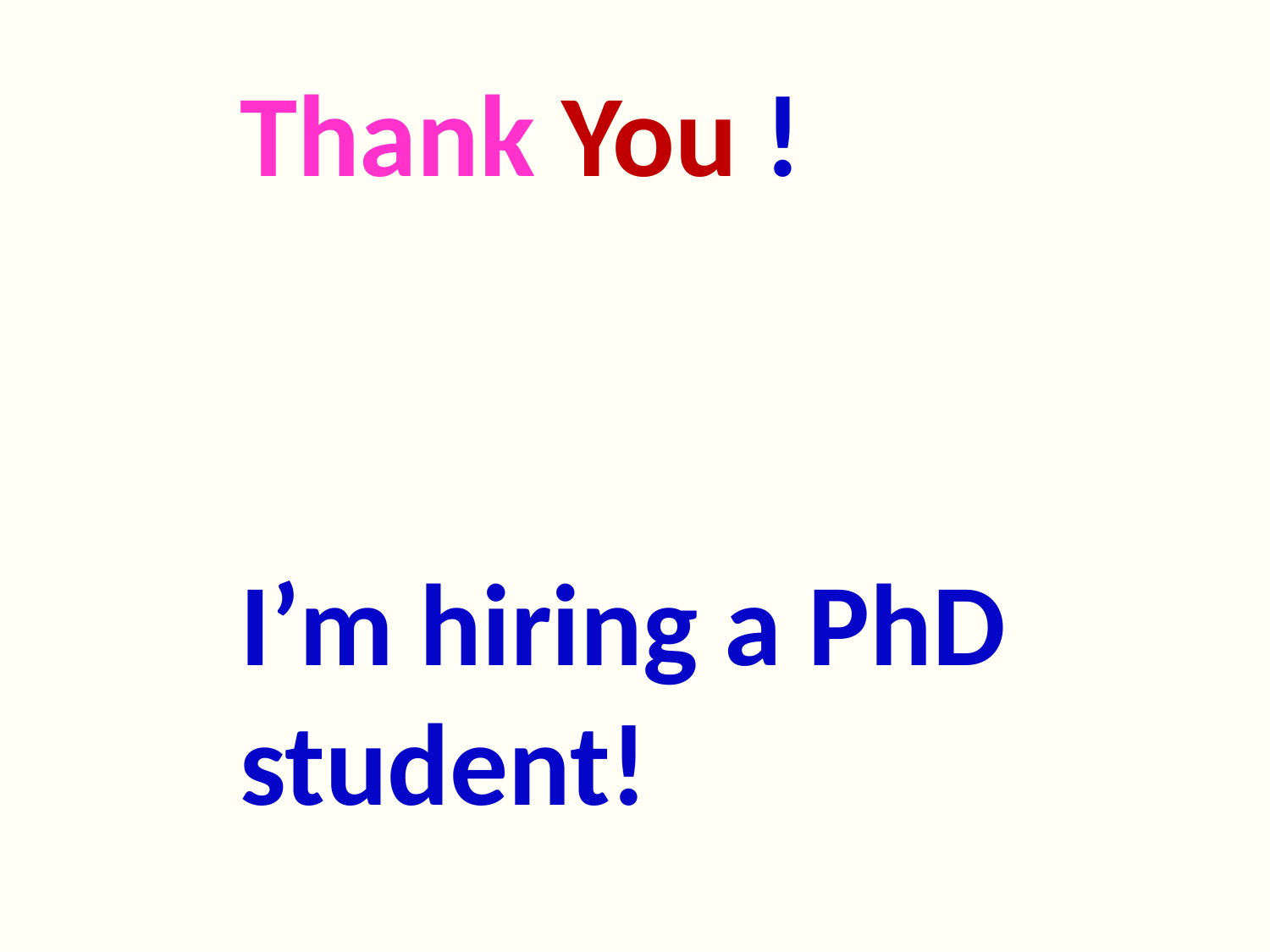

Thank You !

I’m hiring a PhD student!